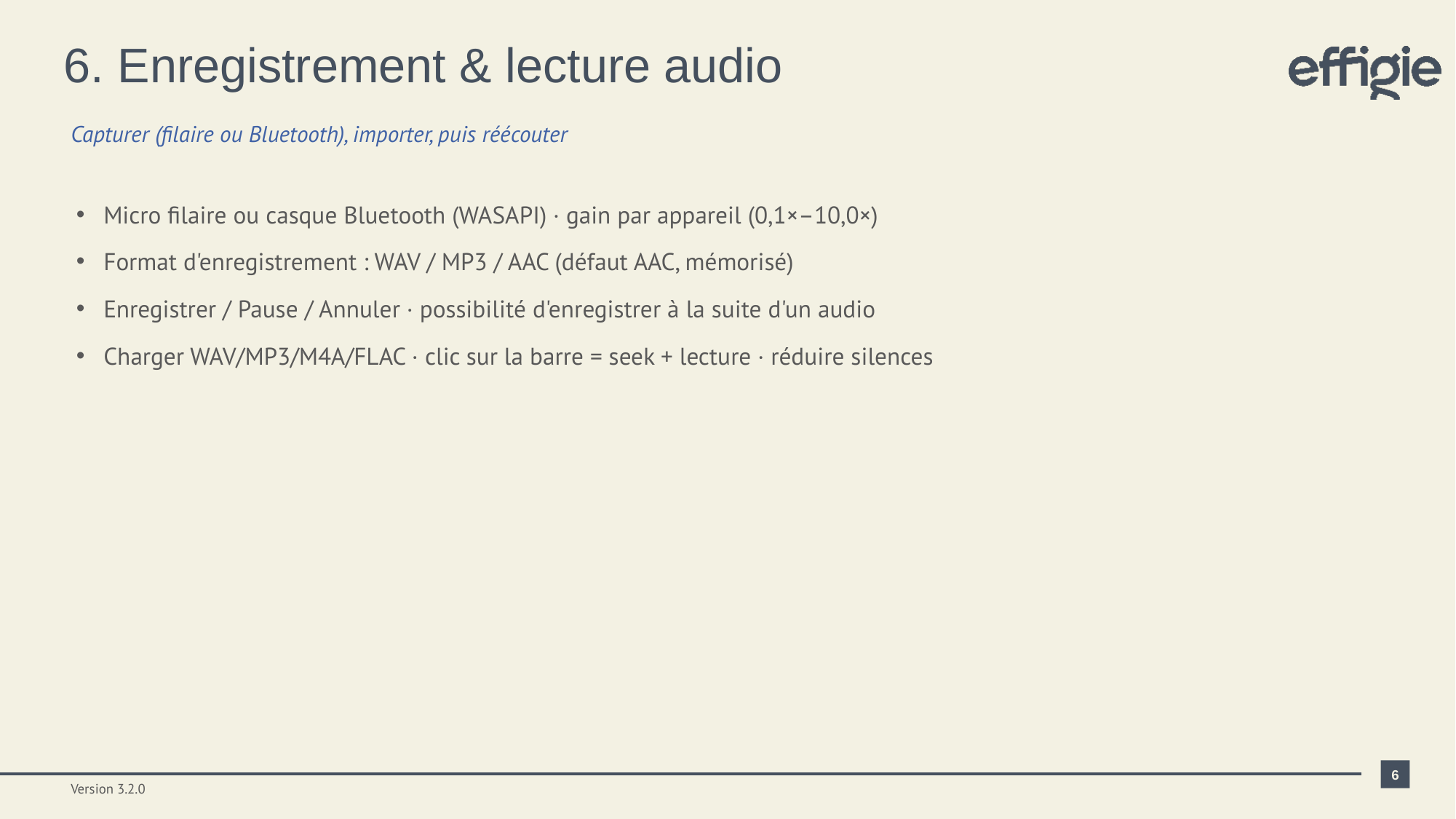

# 6. Enregistrement & lecture audio
Capturer (filaire ou Bluetooth), importer, puis réécouter

Micro filaire ou casque Bluetooth (WASAPI) · gain par appareil (0,1×–10,0×)
Format d'enregistrement : WAV / MP3 / AAC (défaut AAC, mémorisé)
Enregistrer / Pause / Annuler · possibilité d'enregistrer à la suite d'un audio
Charger WAV/MP3/M4A/FLAC · clic sur la barre = seek + lecture · réduire silences
Version 3.2.0